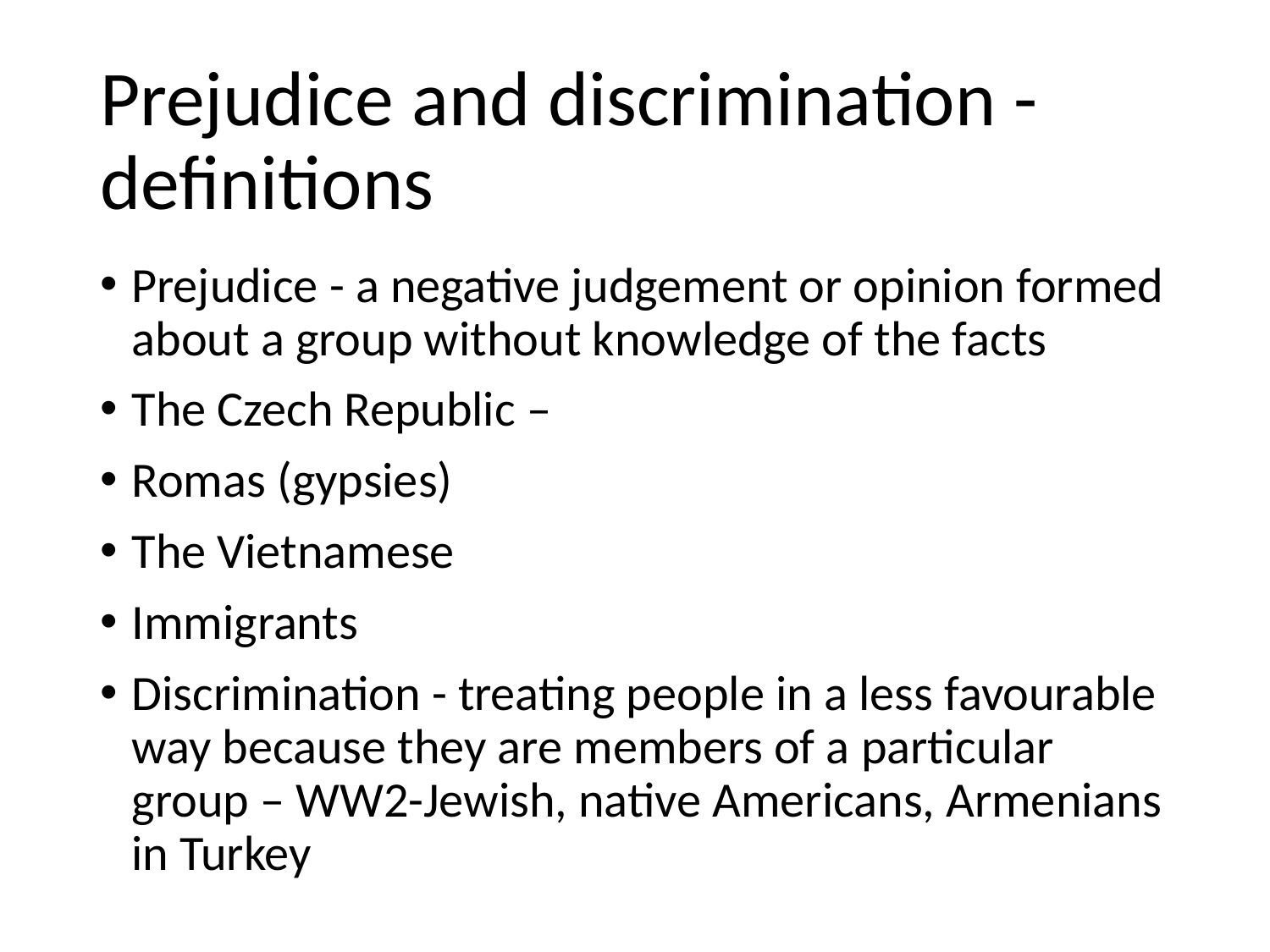

# Prejudice and discrimination - definitions
Prejudice - a negative judgement or opinion formed about a group without knowledge of the facts
The Czech Republic –
Romas (gypsies)
The Vietnamese
Immigrants
Discrimination - treating people in a less favourable way because they are members of a particular group – WW2-Jewish, native Americans, Armenians in Turkey